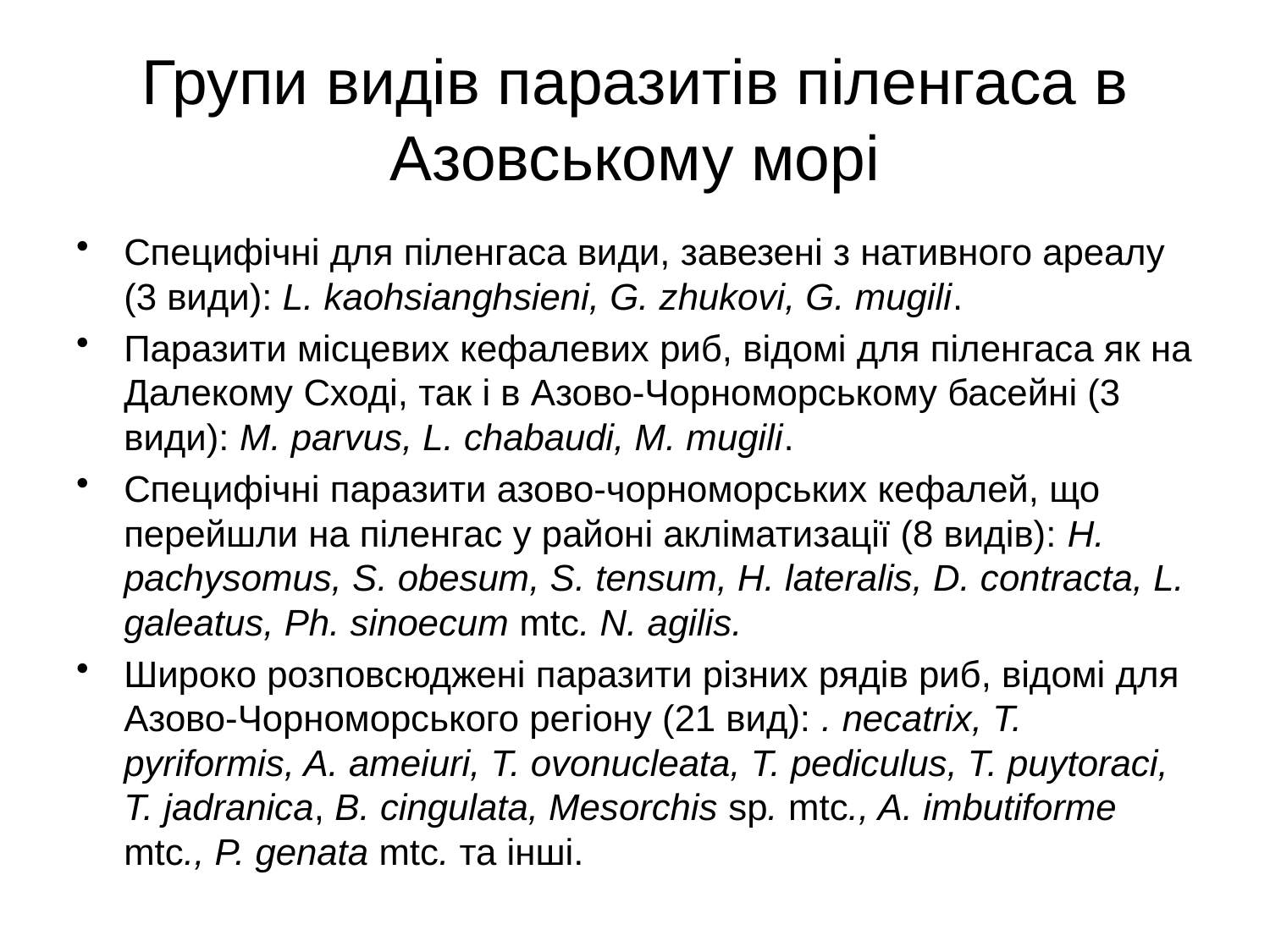

# Групи видів паразитів піленгаса в Азовському морі
Специфічні для піленгаса види, завезені з нативного ареалу (3 види): L. kaohsianghsieni, G. zhukovi, G. mugili.
Паразити місцевих кефалевих риб, відомі для піленгаса як на Далекому Сході, так і в Азово-Чорноморському басейні (3 види): M. parvus, L. chabaudi, M. mugili.
Специфічні паразити азово-чорноморських кефалей, що перейшли на піленгас у районі акліматизації (8 видів): H. pachysomus, S. obesum, S. tensum, H. lateralis, D. contracta, L. galeatus, Ph. sinoecum mtc. N. agilis.
Широко розповсюджені паразити різних рядів риб, відомі для Азово-Чорноморського регіону (21 вид): . necatrix, T. pyriformis, A. ameiuri, T. ovonucleata, T. pediculus, T. puytoraci, T. jadranica, B. cingulata, Mesorchis sp. mtc., A. imbutiforme mtc., P. genata mtc. та інші.